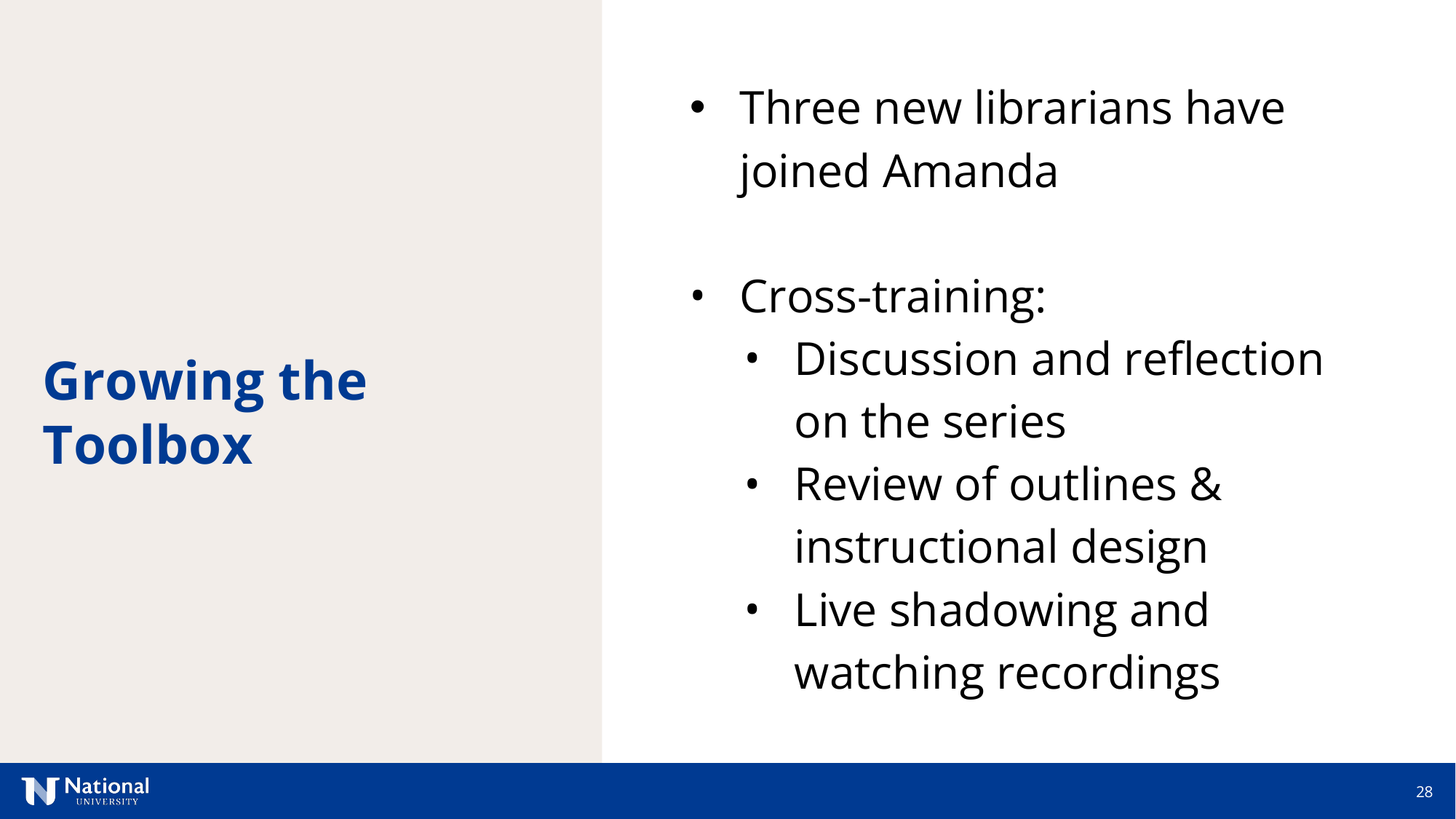

Three new librarians have joined Amanda

Cross-training:
Discussion and reflection on the series
Review of outlines & instructional design
Live shadowing and watching recordings
Growing the Toolbox